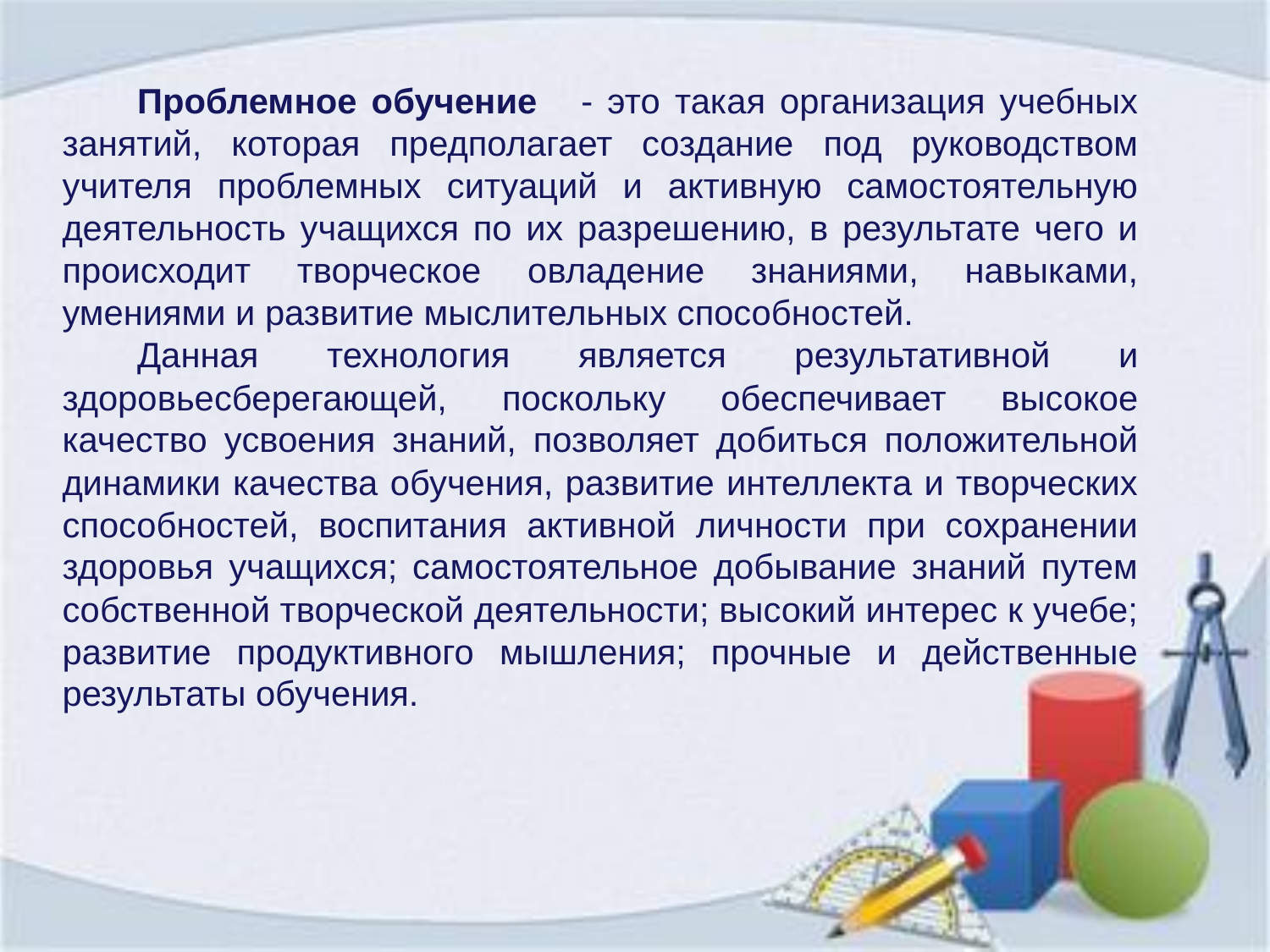

Проблемное обучение   - это такая организация учебных занятий, которая предполагает создание под руководством учителя проблемных ситуаций и активную самостоятельную деятельность учащихся по их разрешению, в результате чего и происходит творческое овладение знаниями, навыками, умениями и развитие мыслительных способностей.
Данная технология является результативной и здоровьесберегающей, поскольку обеспечивает высокое качество усвоения знаний, позволяет добиться положительной динамики качества обучения, развитие интеллекта и творческих способностей, воспитания активной личности при сохранении здоровья учащихся; самостоятельное добывание знаний путем собственной творческой деятельности; высокий интерес к учебе; развитие продуктивного мышления; прочные и действенные результаты обучения.